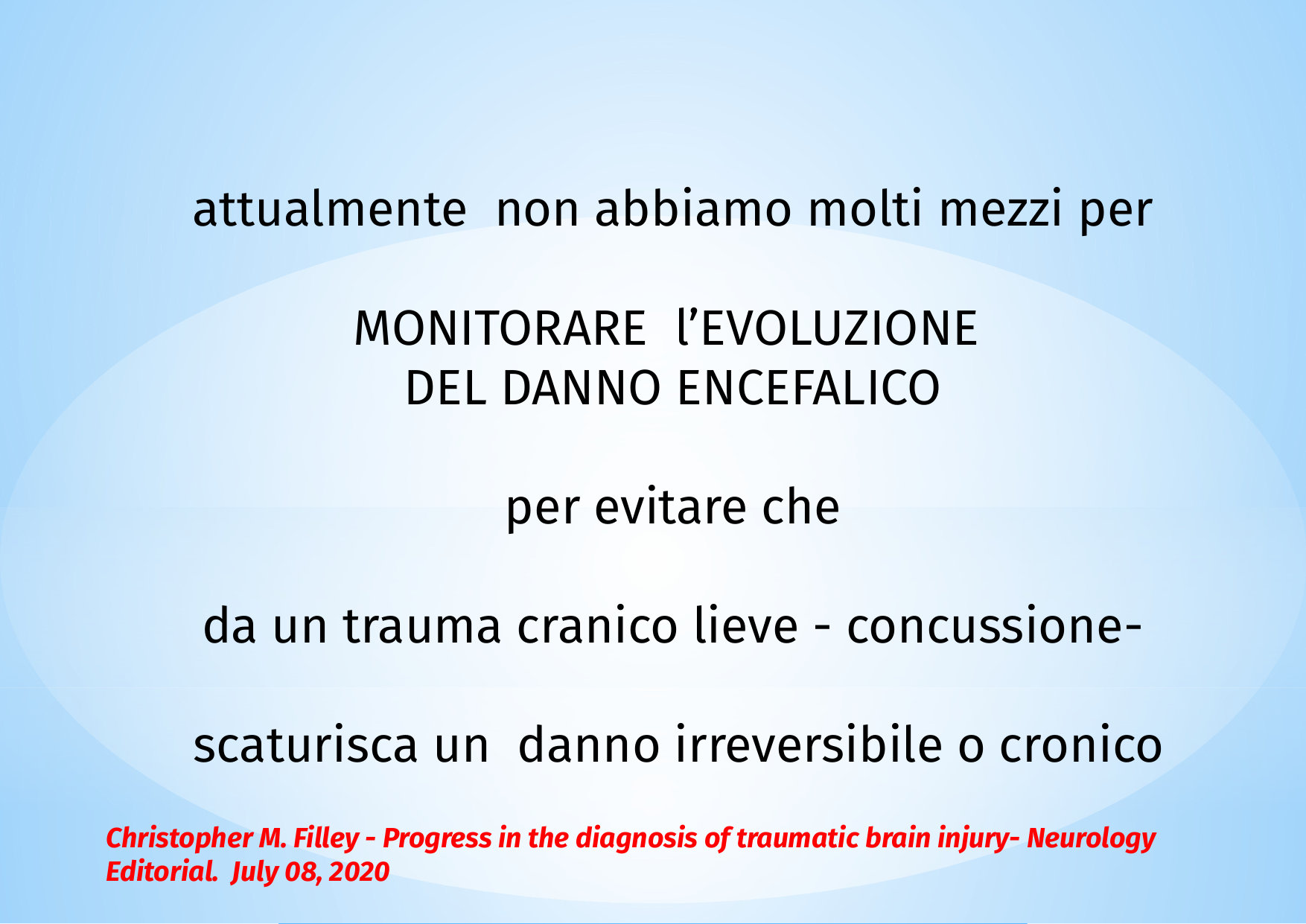

attualmente  non abbiamo molti mezzi per

MONITORARE  l’EVOLUZIONE
DEL DANNO ENCEFALICO

per evitare che

da un trauma cranico lieve - concussione-

 scaturisca un  danno irreversibile o cronico
Christopher M. Filley - Progress in the diagnosis of traumatic brain injury- Neurology  Editorial.  July 08, 2020